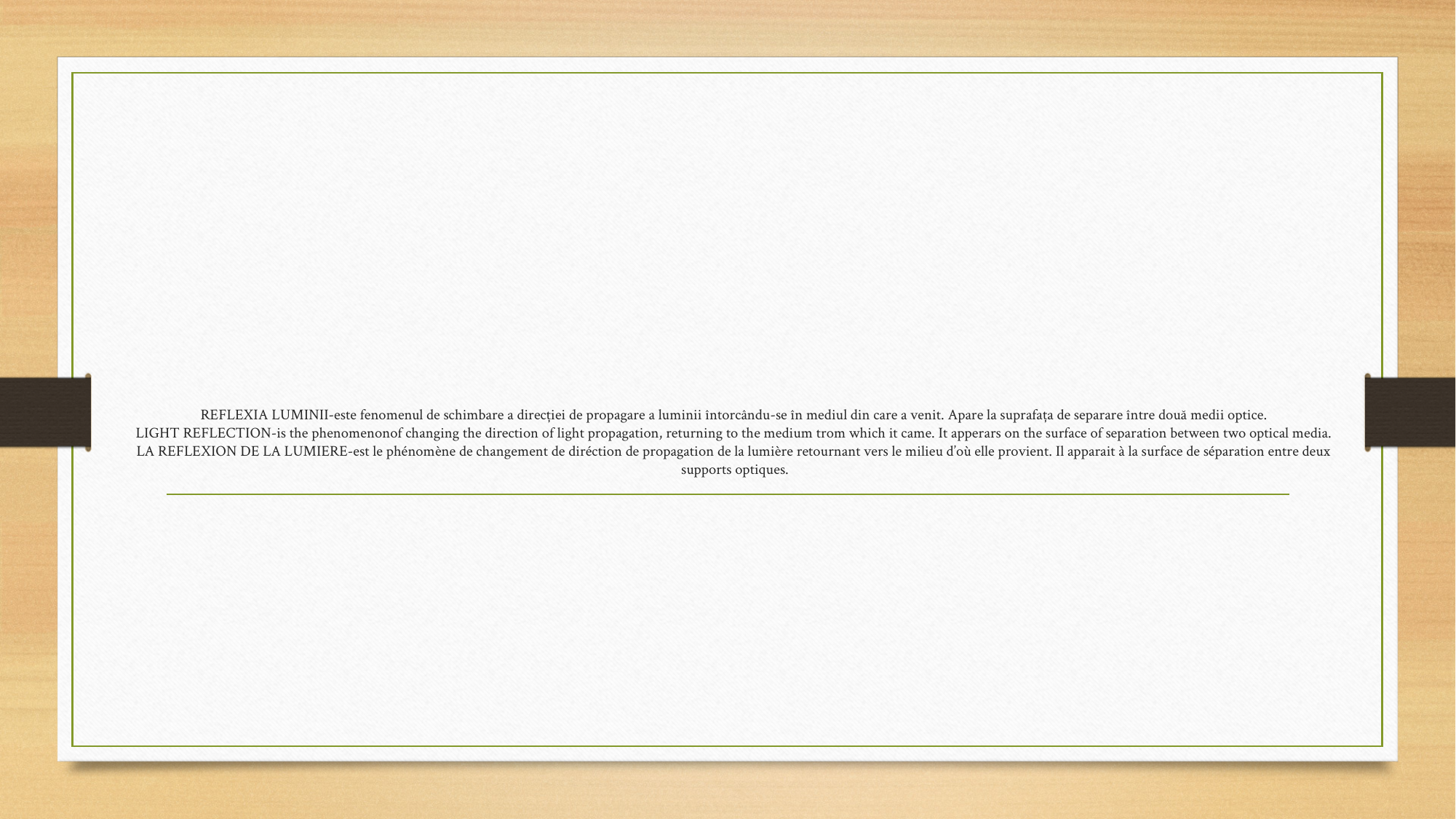

# REFLEXIA LUMINII-este fenomenul de schimbare a direcției de propagare a luminii întorcându-se în mediul din care a venit. Apare la suprafața de separare între două medii optice. LIGHT REFLECTION-is the phenomenonof changing the direction of light propagation, returning to the medium trom which it came. It apperars on the surface of separation between two optical media. LA REFLEXION DE LA LUMIERE-est le phénomène de changement de diréction de propagation de la lumière retournant vers le milieu d’où elle provient. Il apparait à la surface de séparation entre deux supports optiques.